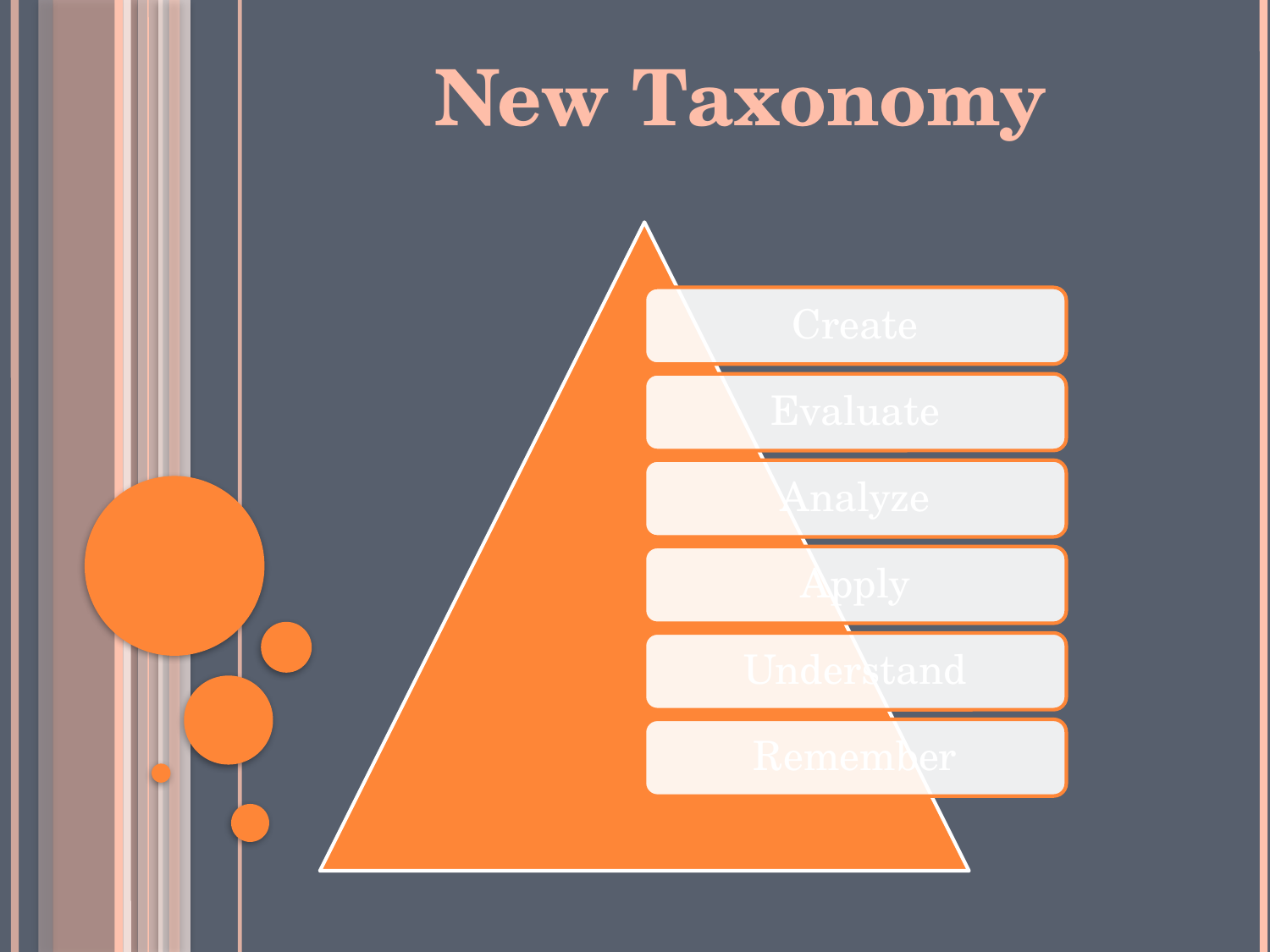

New Taxonomy
Create
Evaluate
Analyze
Apply
Understand
Remember